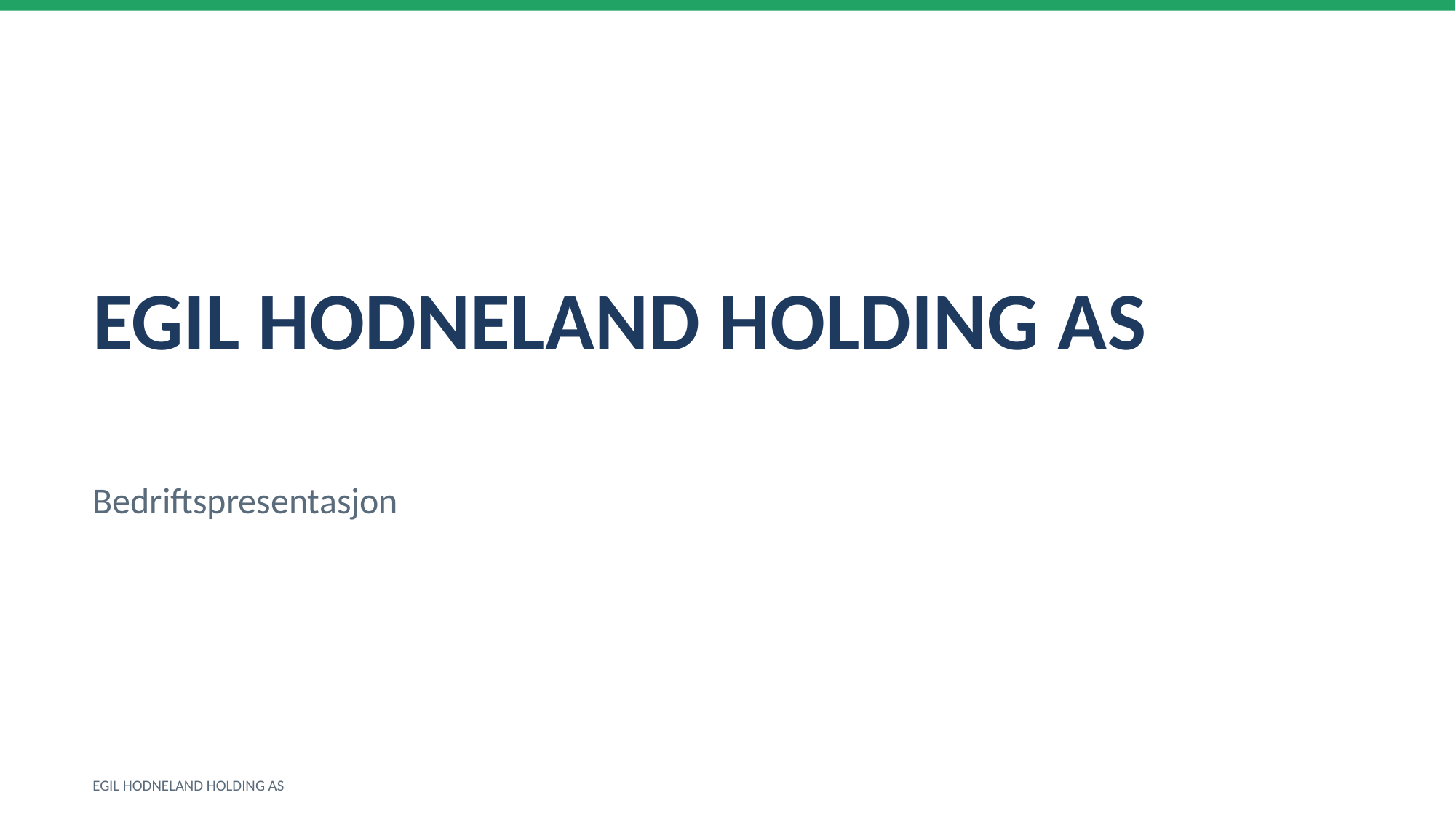

EGIL HODNELAND HOLDING AS
Bedriftspresentasjon
EGIL HODNELAND HOLDING AS